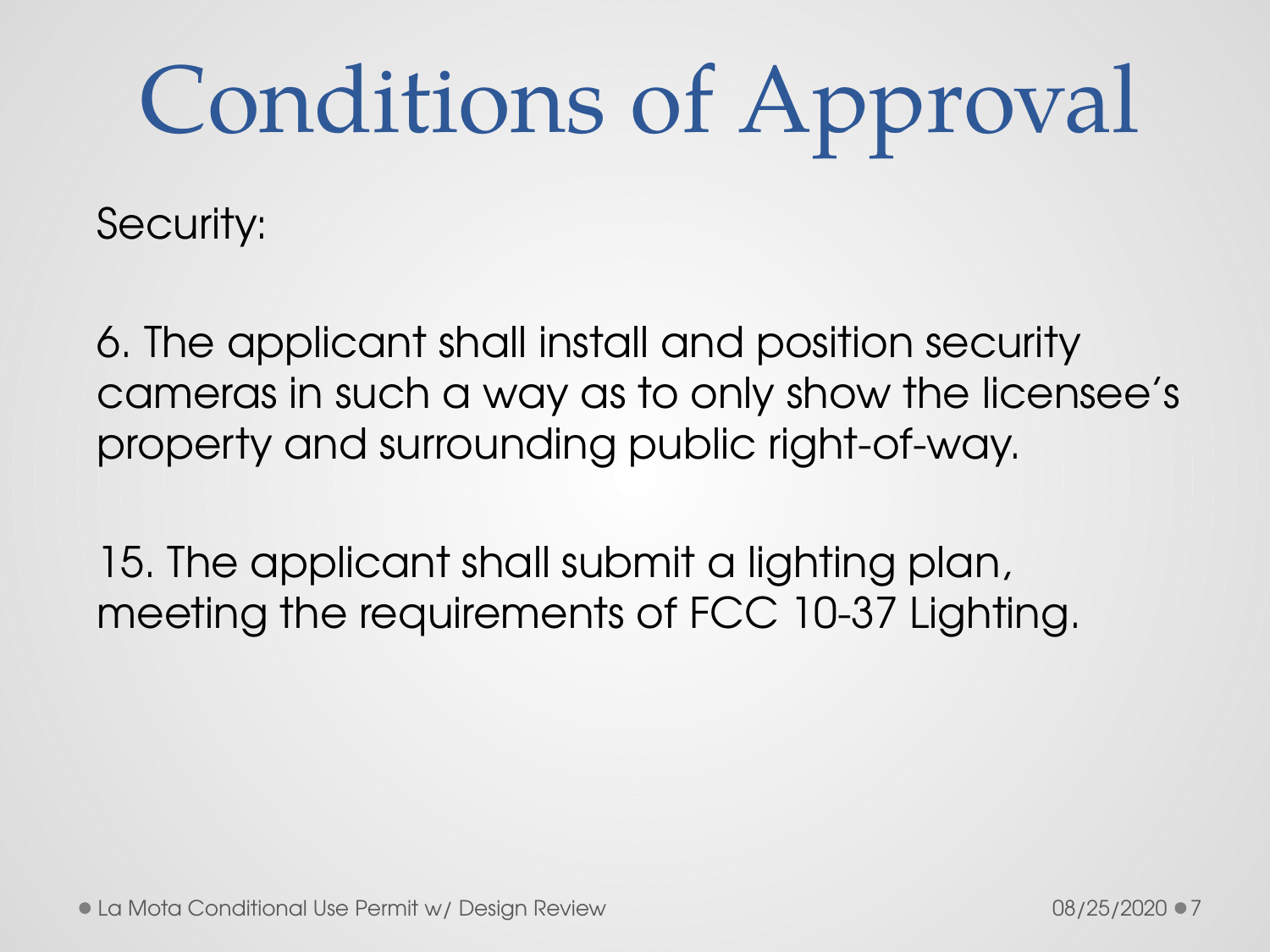

# Conditions of Approval
Security:

6. The applicant shall install and position security cameras in such a way as to only show the licensee’s property and surrounding public right-of-way.

15. The applicant shall submit a lighting plan, meeting the requirements of FCC 10-37 Lighting.

La Mota Conditional Use Permit w/ Design Review
08/25/2020
7